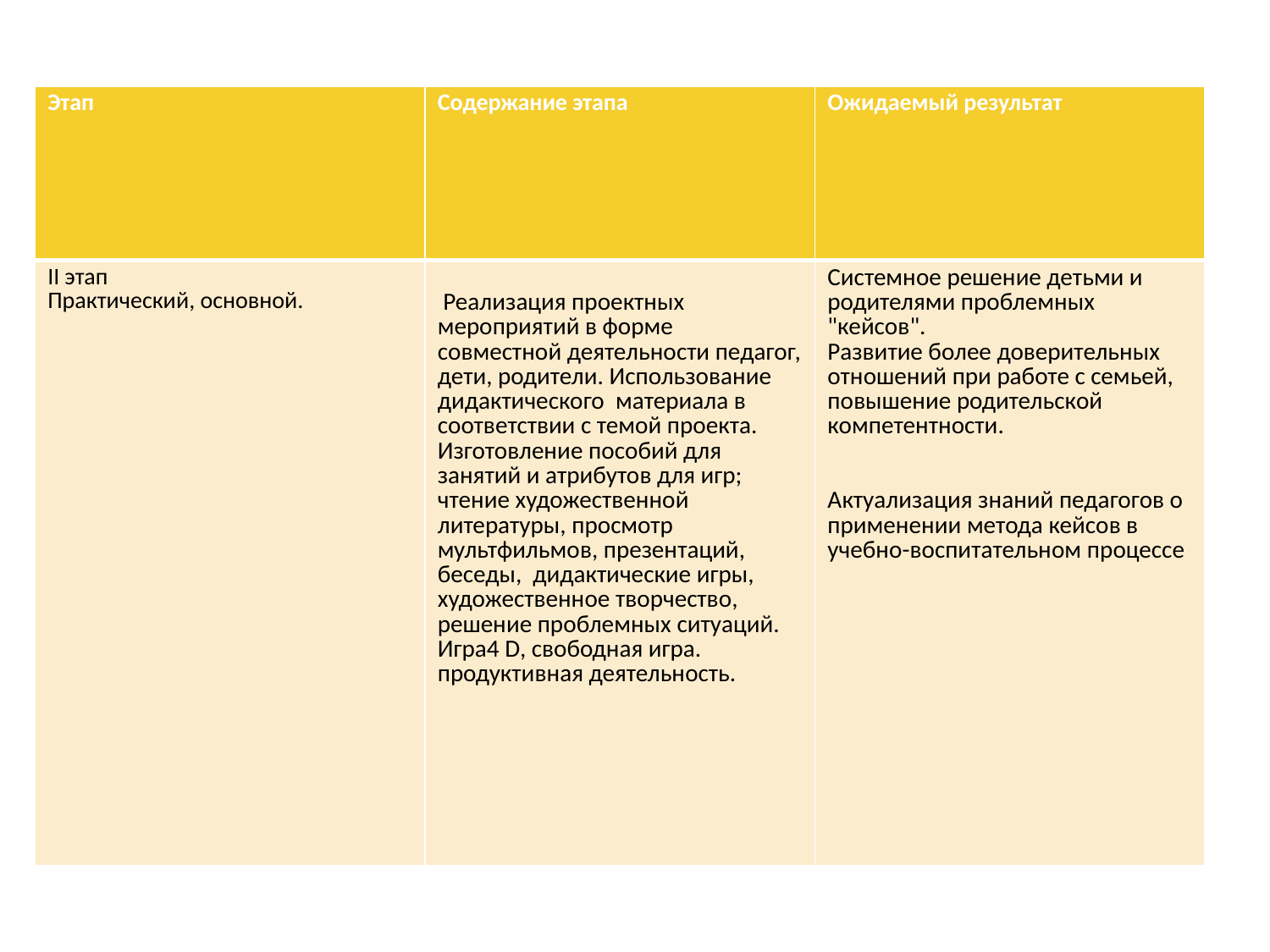

| Этап | Содержание этапа | Ожидаемый результат |
| --- | --- | --- |
| II этап Практический, основной. | Реализация проектных мероприятий в форме совместной деятельности педагог, дети, родители. Использование дидактического материала в соответствии с темой проекта. Изготовление пособий для занятий и атрибутов для игр; чтение художественной литературы, просмотр мультфильмов, презентаций, беседы,  дидактические игры, художественное творчество, решение проблемных ситуаций. Игра4 D, свободная игра. продуктивная деятельность. | Системное решение детьми и родителями проблемных "кейсов".  Развитие более доверительных отношений при работе с семьей, повышение родительской компетентности.     Актуализация знаний педагогов о применении метода кейсов в учебно-воспитательном процессе |